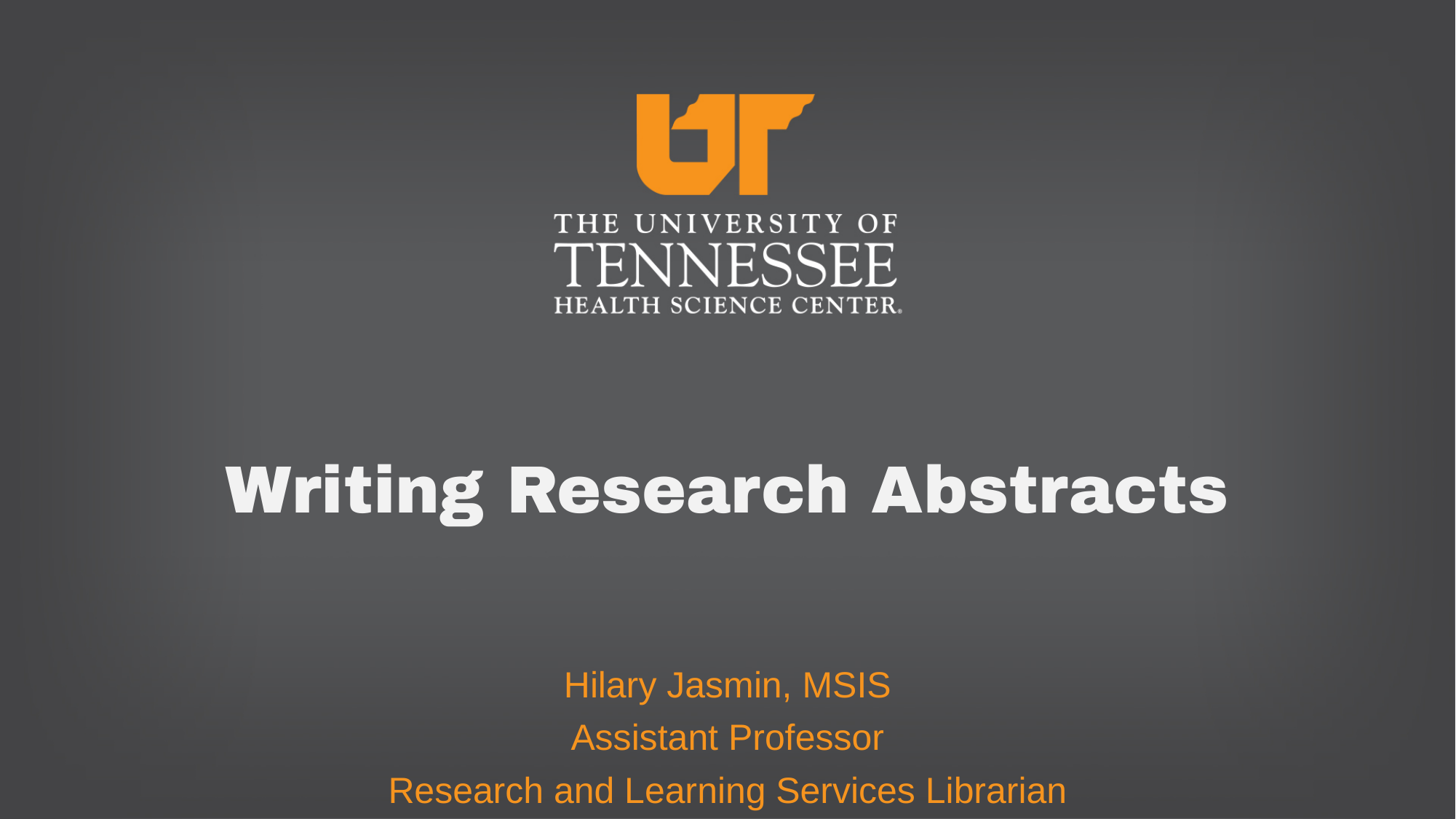

# Writing Research Abstracts
Hilary Jasmin, MSIS
Assistant Professor
Research and Learning Services Librarian